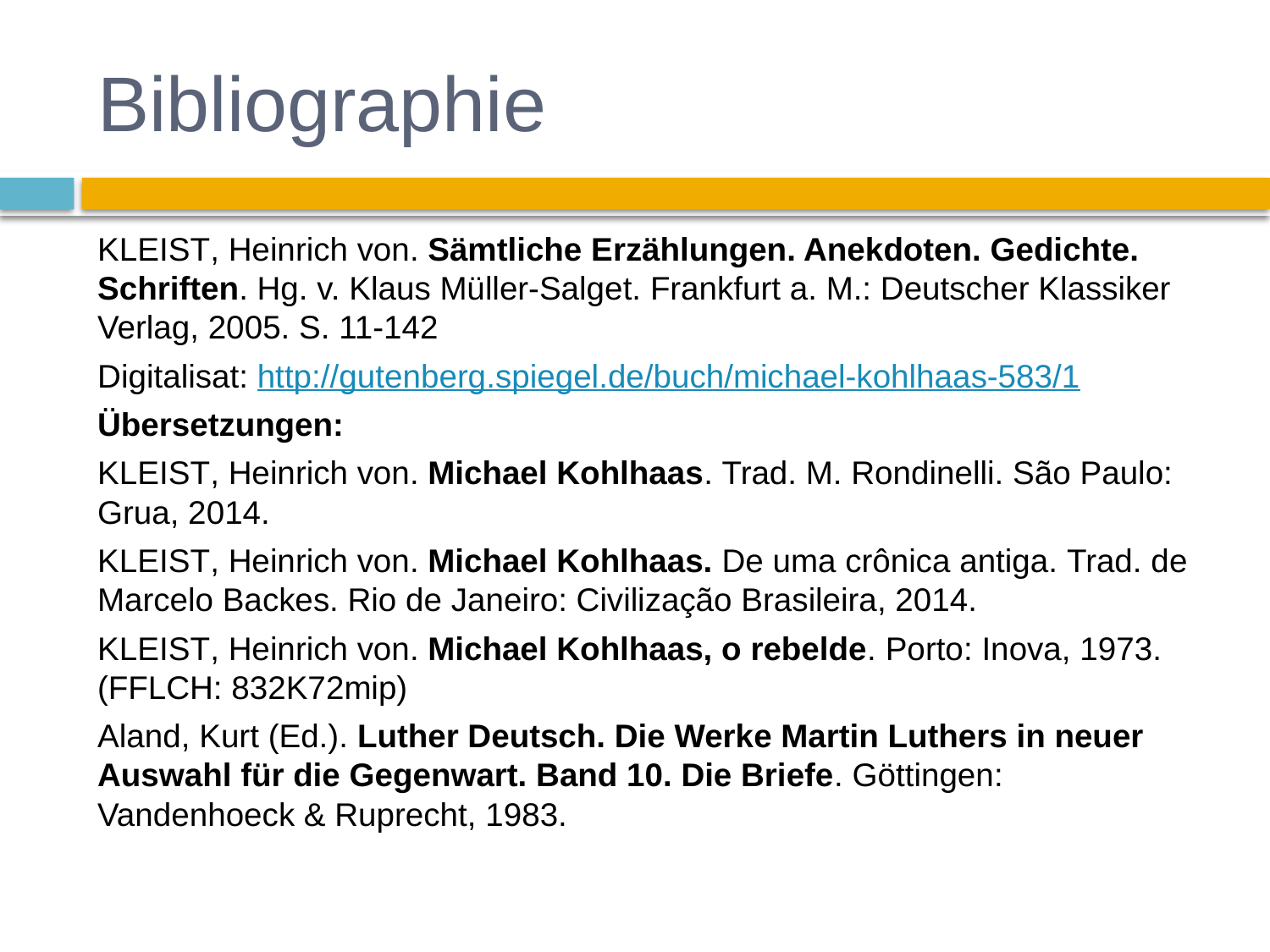

# Bibliographie
Kleist, Heinrich von. Sämtliche Erzählungen. Anekdoten. Gedichte. Schriften. Hg. v. Klaus Müller-Salget. Frankfurt a. M.: Deutscher Klassiker Verlag, 2005. S. 11-142
Digitalisat: http://gutenberg.spiegel.de/buch/michael-kohlhaas-583/1
Übersetzungen:
Kleist, Heinrich von. Michael Kohlhaas. Trad. M. Rondinelli. São Paulo: Grua, 2014.
Kleist, Heinrich von. Michael Kohlhaas. De uma crônica antiga. Trad. de Marcelo Backes. Rio de Janeiro: Civilização Brasileira, 2014.
Kleist, Heinrich von. Michael Kohlhaas, o rebelde. Porto: Inova, 1973. (FFLCH: 832K72mip)
Aland, Kurt (Ed.). Luther Deutsch. Die Werke Martin Luthers in neuer Auswahl für die Gegenwart. Band 10. Die Briefe. Göttingen: Vandenhoeck & Ruprecht, 1983.